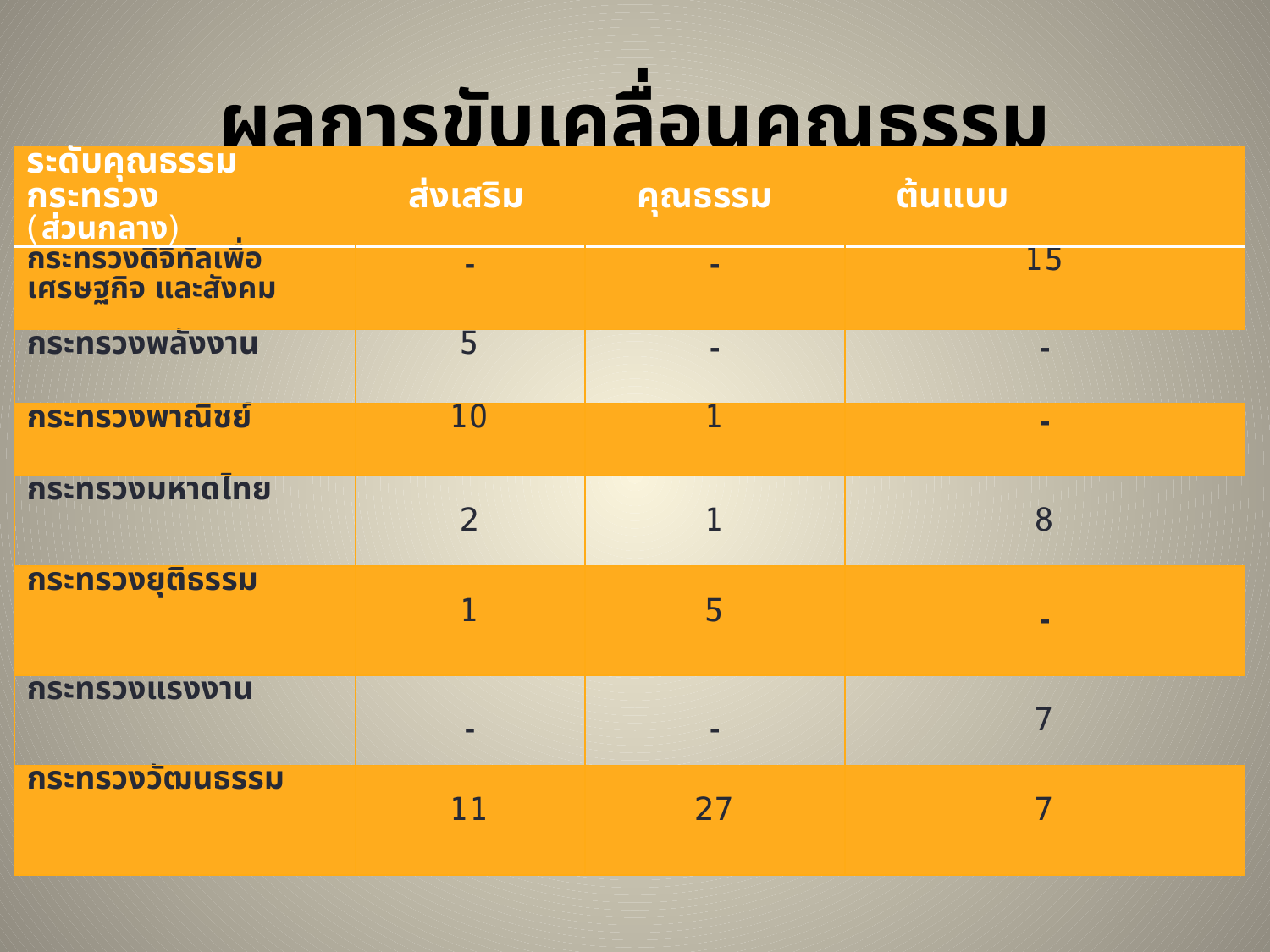

# ผลการขับเคลื่อนคุณธรรม
| ระดับคุณธรรม กระทรวง (ส่วนกลาง) | ส่งเสริม | คุณธรรม | ต้นแบบ |
| --- | --- | --- | --- |
| กระทรวงดิจิทัลเพื่อเศรษฐกิจ และสังคม | - | - | 15 |
| กระทรวงพลังงาน | 5 | - | - |
| กระทรวงพาณิชย์ | 10 | 1 | - |
| กระทรวงมหาดไทย | 2 | 1 | 8 |
| กระทรวงยุติธรรม | 1 | 5 | - |
| กระทรวงแรงงาน | - | - | 7 |
| กระทรวงวัฒนธรรม | 11 | 27 | 7 |